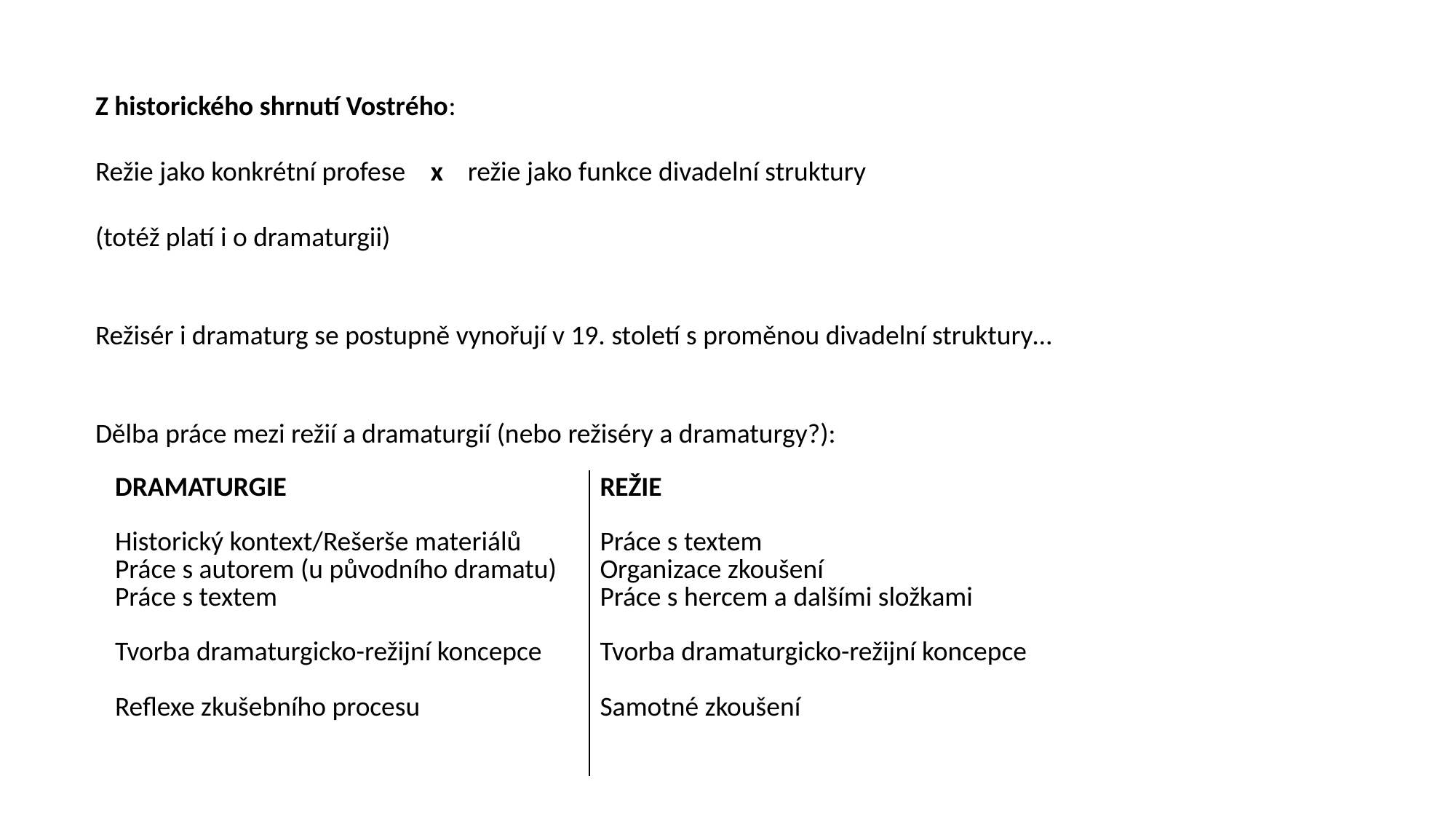

Z historického shrnutí Vostrého:

Režie jako konkrétní profese    x    režie jako funkce divadelní struktury

(totéž platí i o dramaturgii)

Režisér i dramaturg se postupně vynořují v 19. století s proměnou divadelní struktury…

Dělba práce mezi režií a dramaturgií (nebo režiséry a dramaturgy?):

| DRAMATURGIE Historický kontext/Rešerše materiálů Práce s autorem (u původního dramatu) Práce s textem Tvorba dramaturgicko-režijní koncepce Reflexe zkušebního procesu | REŽIE Práce s textem Organizace zkoušení Práce s hercem a dalšími složkami Tvorba dramaturgicko-režijní koncepce Samotné zkoušení |
| --- | --- |